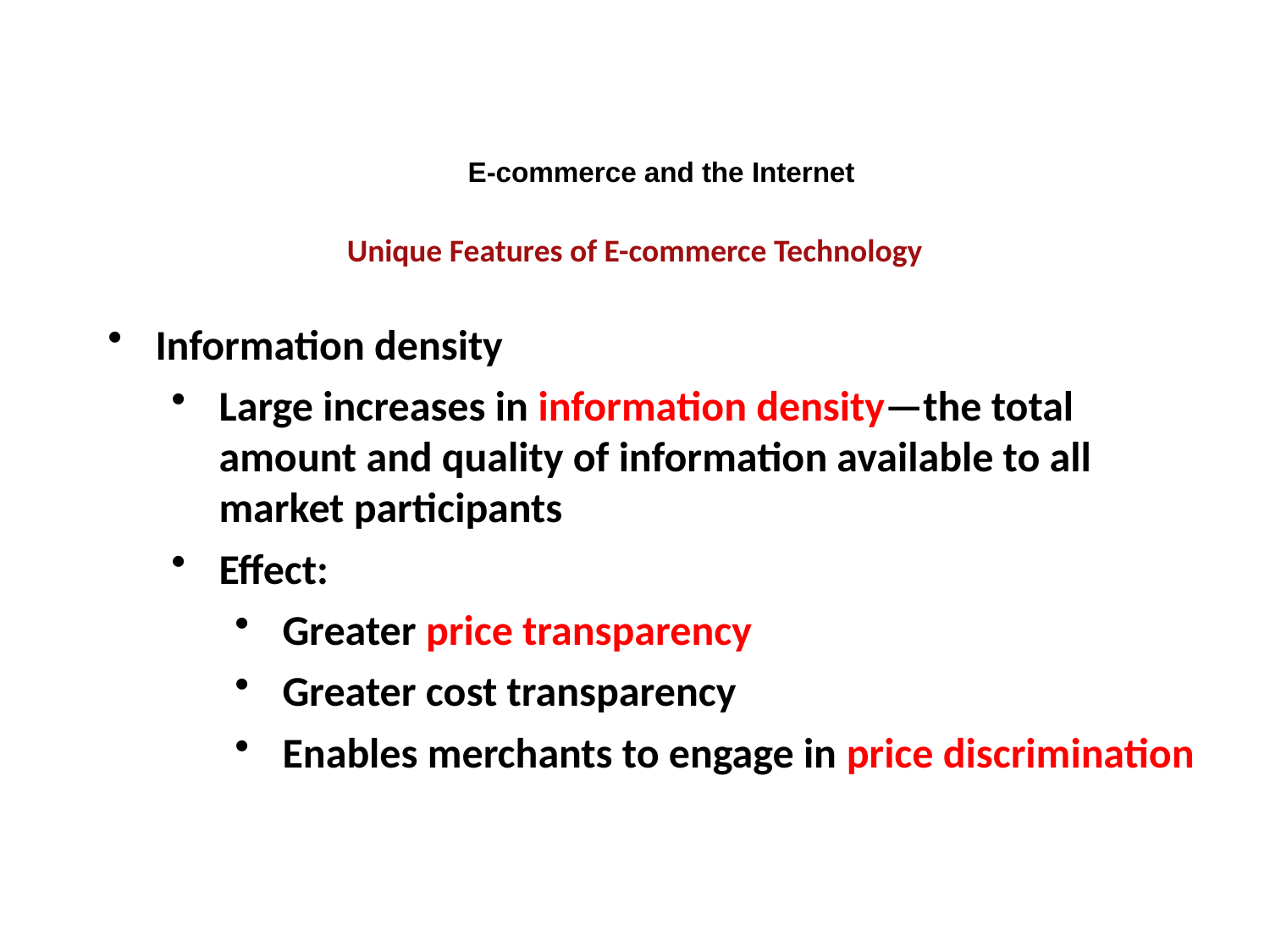

E-commerce and the Internet
Unique Features of E-commerce Technology
Information density
Large increases in information density—the total amount and quality of information available to all market participants
Effect:
Greater price transparency
Greater cost transparency
Enables merchants to engage in price discrimination